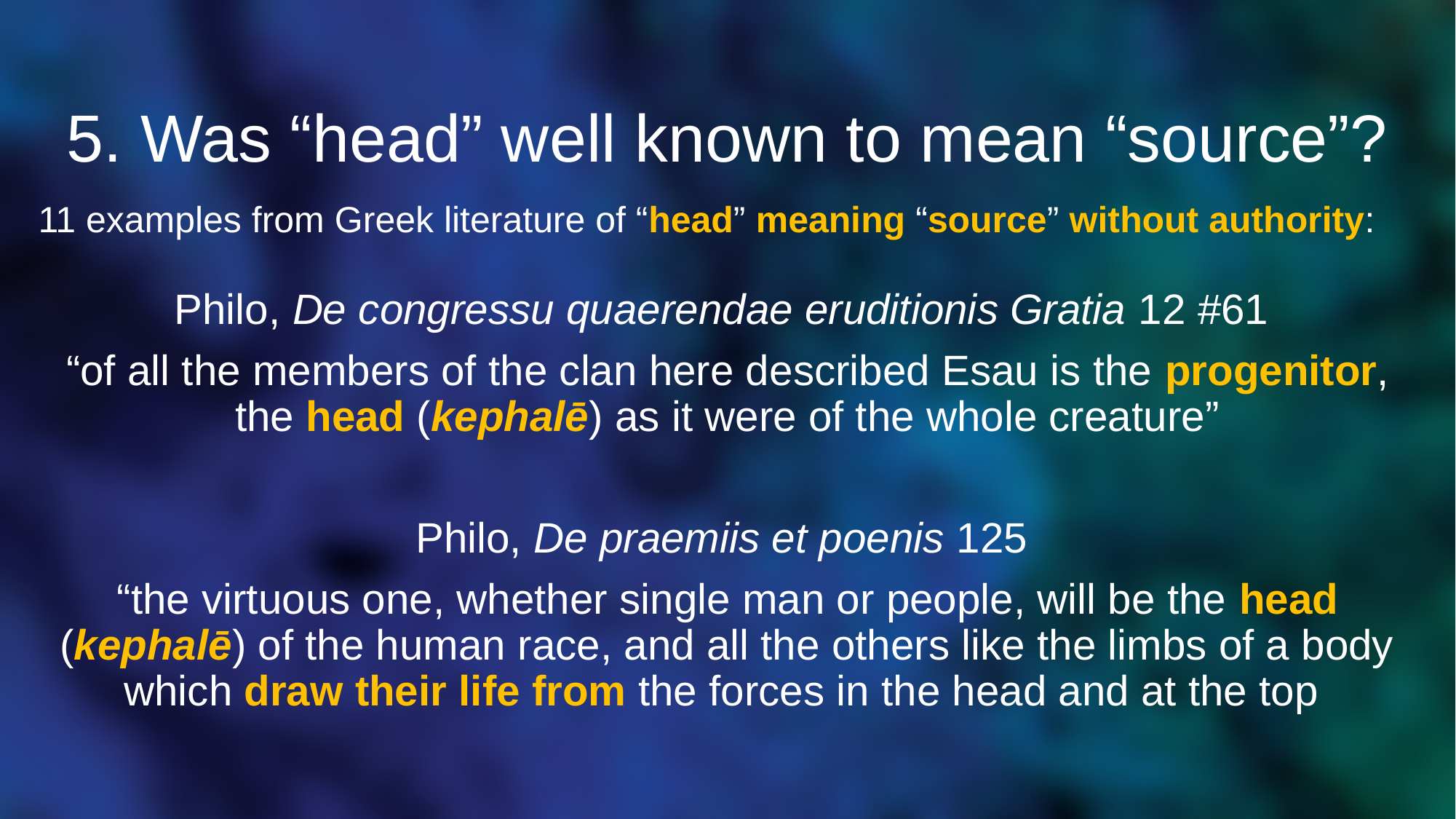

# 5. Was “head” well known to mean “source”?
11 examples from Greek literature of “head” meaning “source” without authority:

Philo, De congressu quaerendae eruditionis Gratia 12 #61
“of all the members of the clan here described Esau is the progenitor, the head (kephalē) as it were of the whole creature”

Philo, De praemiis et poenis 125
“the virtuous one, whether single man or people, will be the head (kephalē) of the human race, and all the others like the limbs of a body which draw their life from the forces in the head and at the top